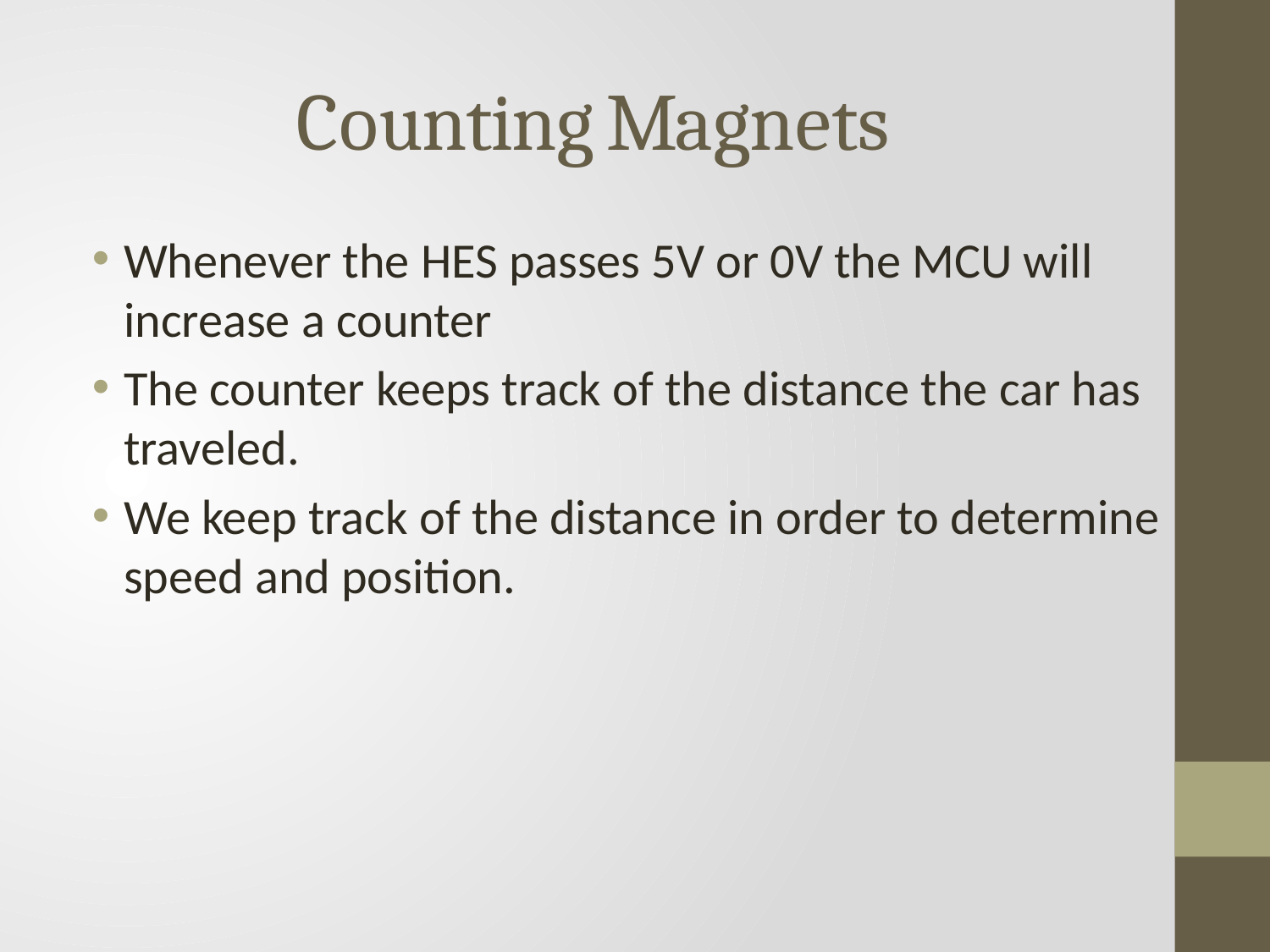

# Counting Magnets
Whenever the HES passes 5V or 0V the MCU will increase a counter
The counter keeps track of the distance the car has traveled.
We keep track of the distance in order to determine speed and position.